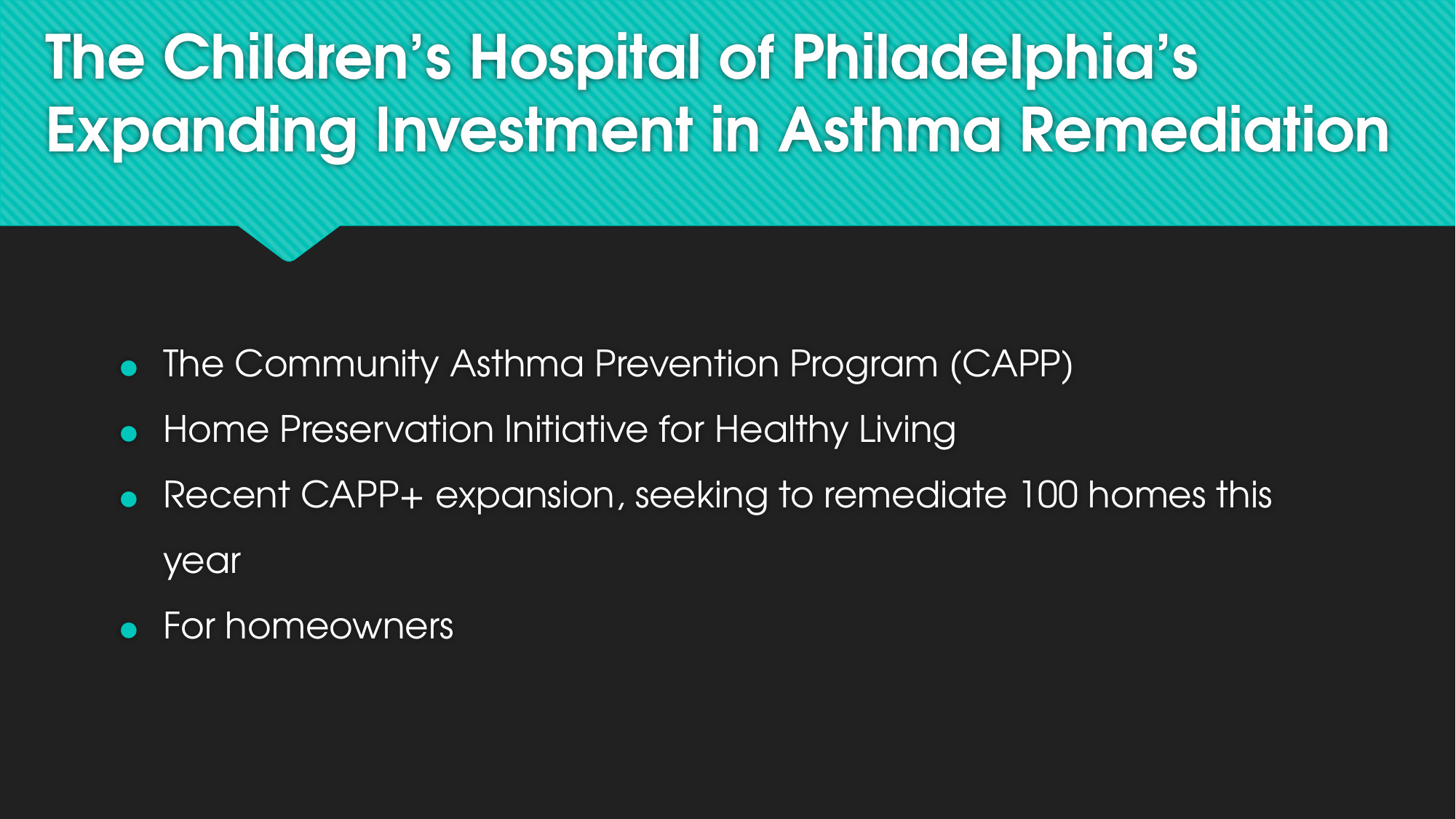

# The Children’s Hospital of Philadelphia’s  Expanding Investment in Asthma Remediation
The Community Asthma Prevention Program (CAPP)
Home Preservation Initiative for Healthy Living
Recent CAPP+ expansion, seeking to remediate 100 homes this year
For homeowners